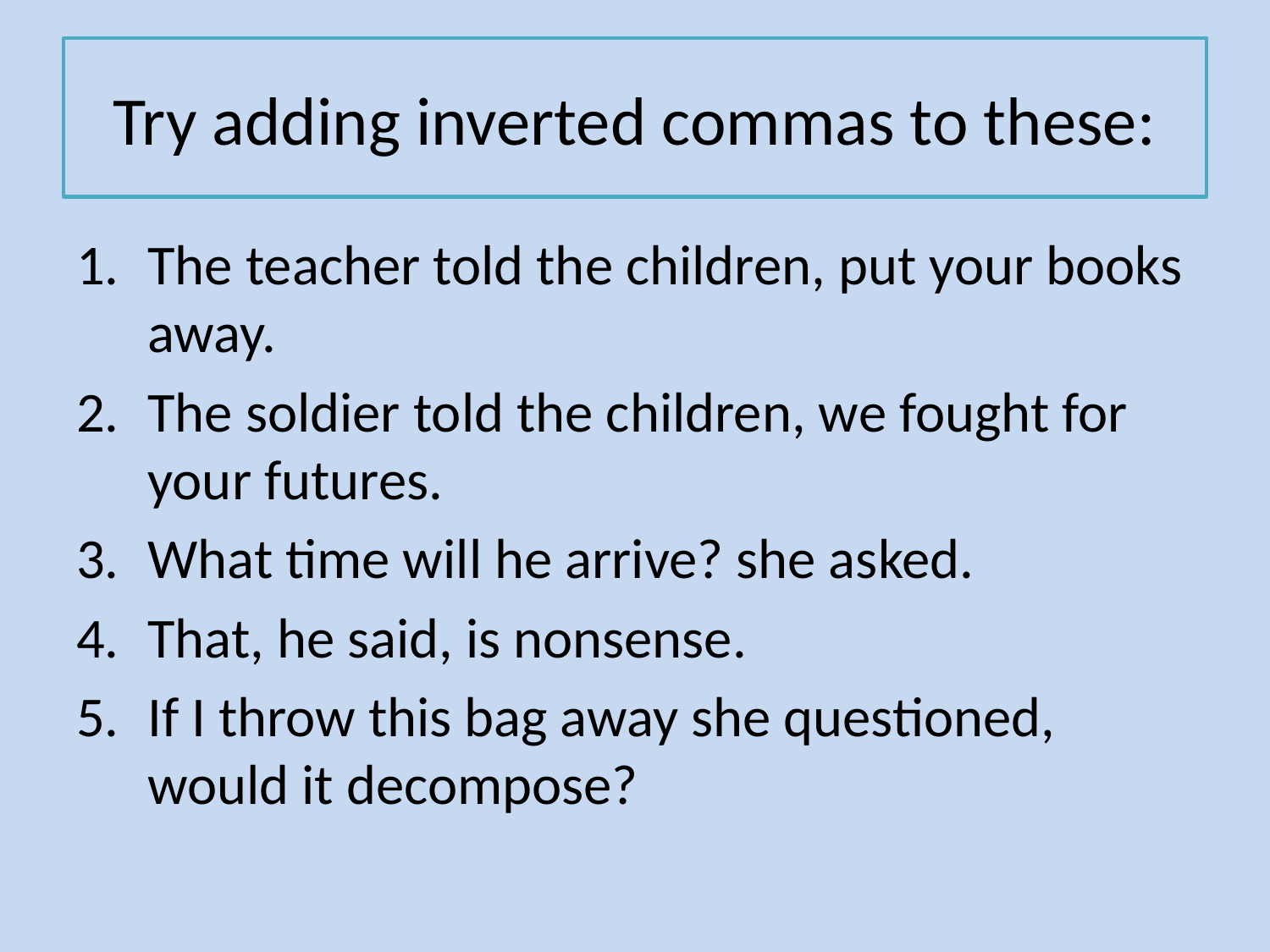

# Try adding inverted commas to these:
The teacher told the children, put your books away.
The soldier told the children, we fought for your futures.
What time will he arrive? she asked.
That, he said, is nonsense.
If I throw this bag away she questioned, would it decompose?